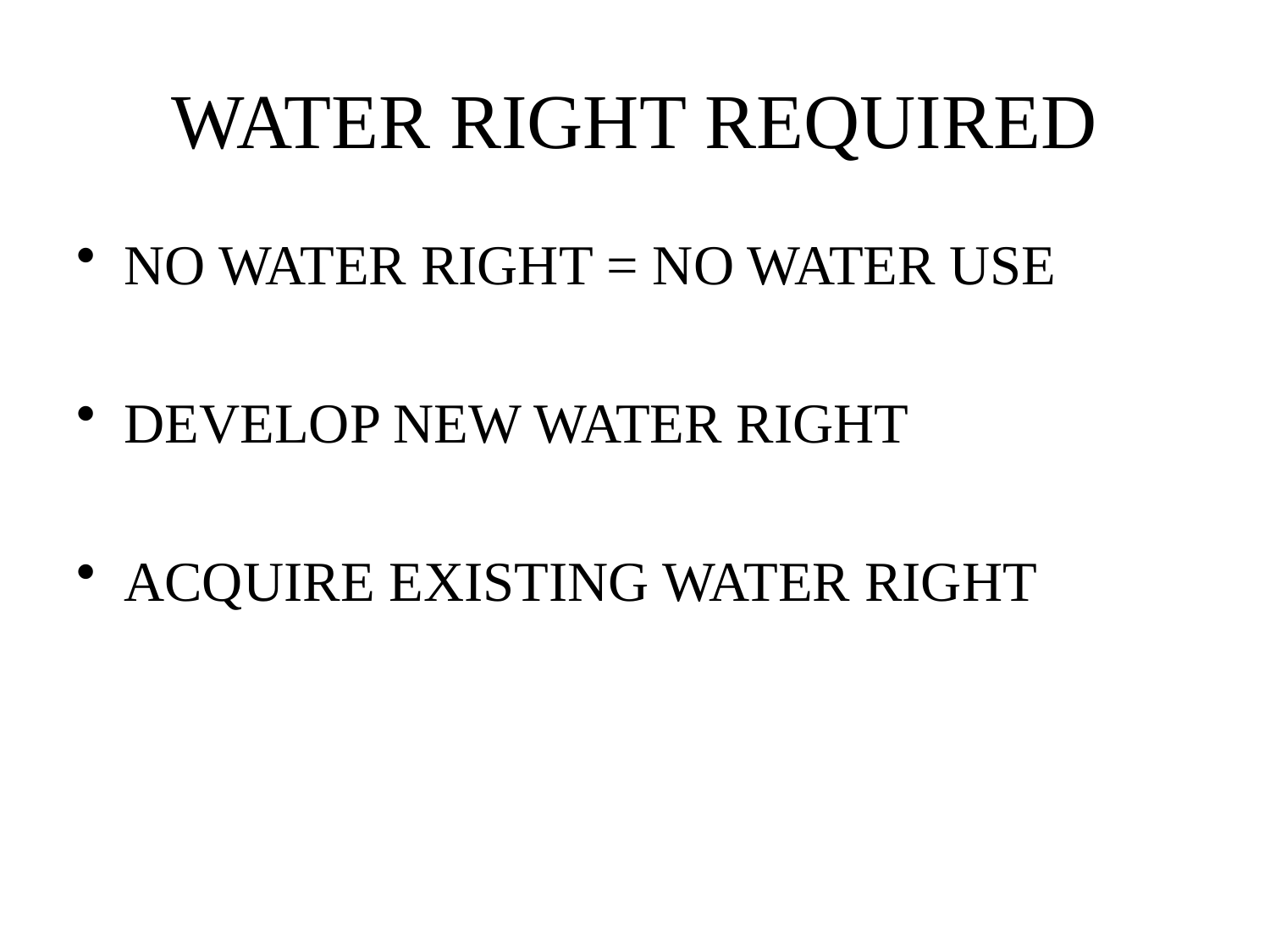

# WATER RIGHT REQUIRED
NO WATER RIGHT = NO WATER USE

DEVELOP NEW WATER RIGHT

ACQUIRE EXISTING WATER RIGHT